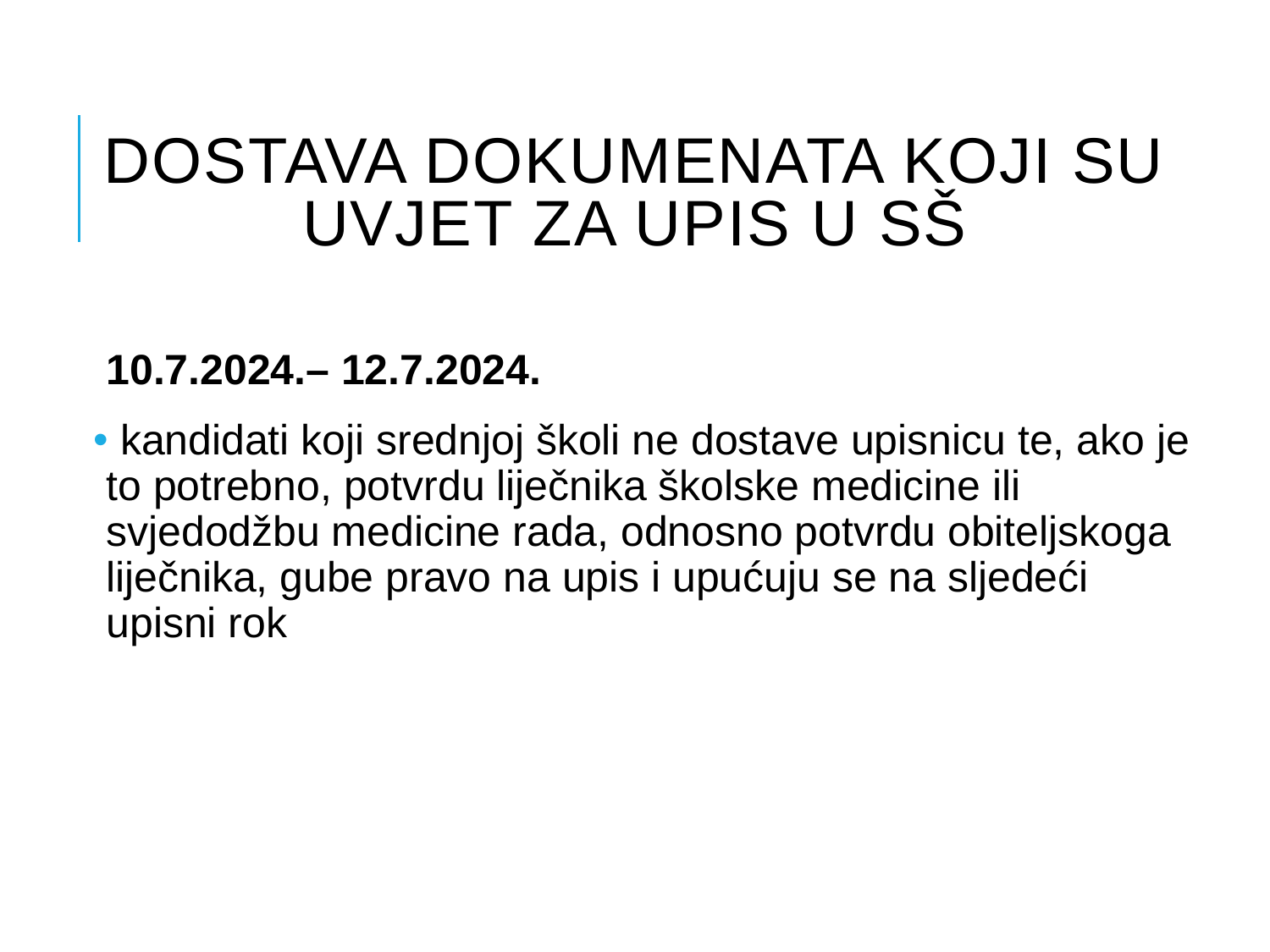

# DOSTAVA DOKUMENATA KOJI SU UVJET ZA UPIS U SŠ
10.7.2024.– 12.7.2024.
 kandidati koji srednjoj školi ne dostave upisnicu te, ako je to potrebno, potvrdu liječnika školske medicine ili svjedodžbu medicine rada, odnosno potvrdu obiteljskoga liječnika, gube pravo na upis i upućuju se na sljedeći upisni rok